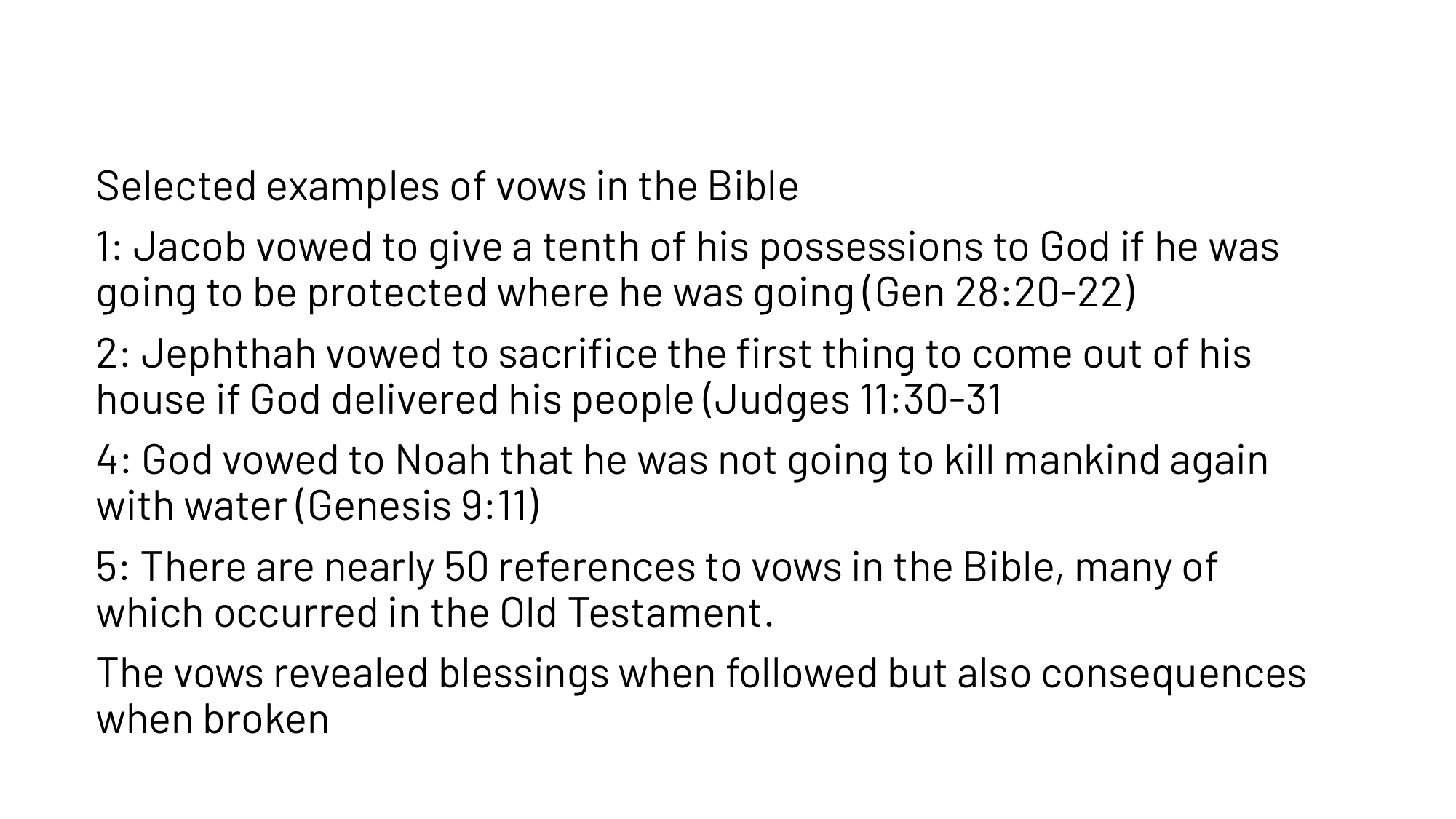

Selected examples of vows in the Bible
1: Jacob vowed to give a tenth of his possessions to God if he was going to be protected where he was going (Gen 28:20-22)
2: Jephthah vowed to sacrifice the first thing to come out of his house if God delivered his people (Judges 11:30-31
4: God vowed to Noah that he was not going to kill mankind again with water (Genesis 9:11)
5: There are nearly 50 references to vows in the Bible, many of which occurred in the Old Testament.
The vows revealed blessings when followed but also consequences when broken